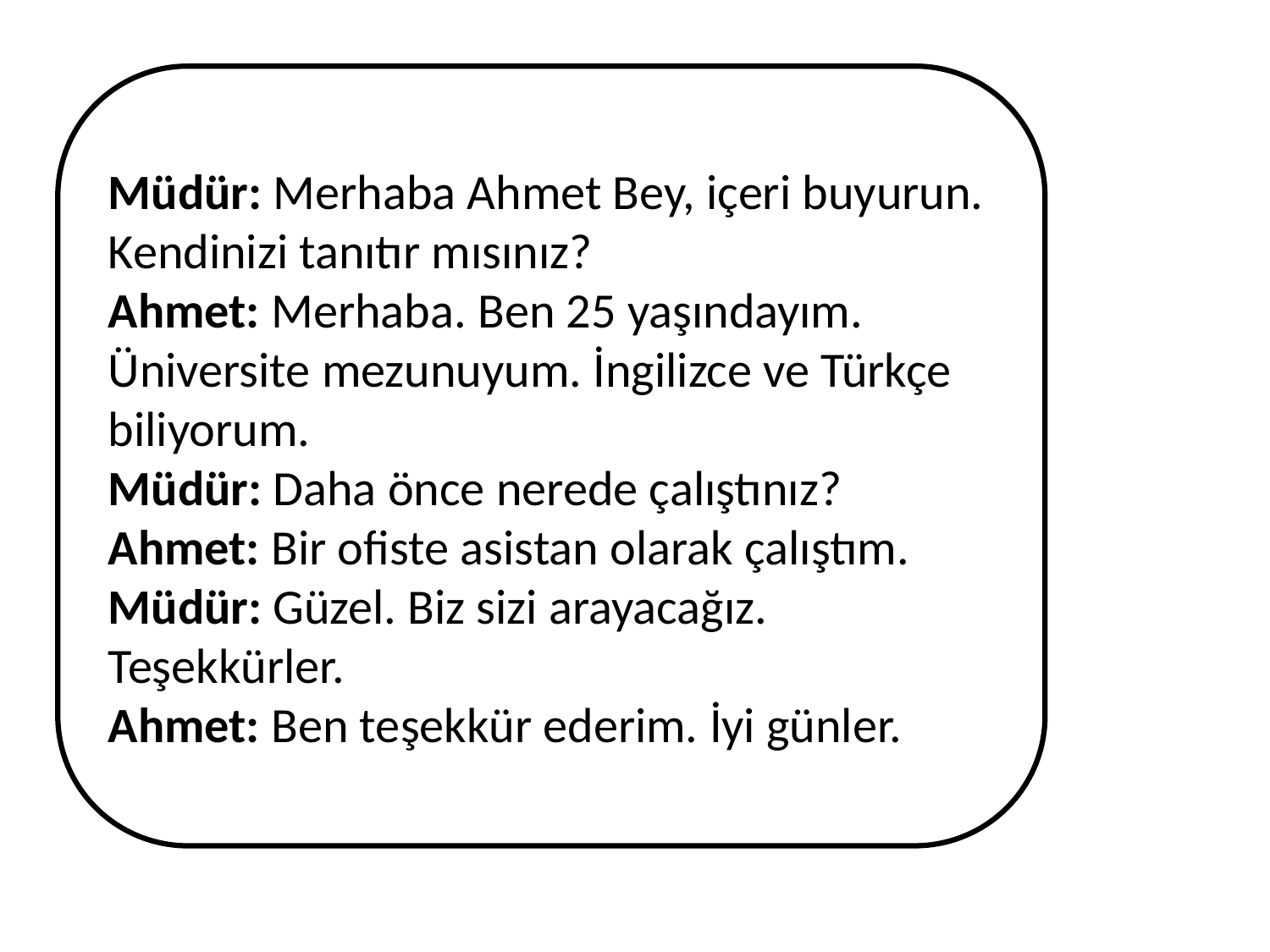

Müdür: Merhaba Ahmet Bey, içeri buyurun. Kendinizi tanıtır mısınız?
Ahmet: Merhaba. Ben 25 yaşındayım. Üniversite mezunuyum. İngilizce ve Türkçe biliyorum.
Müdür: Daha önce nerede çalıştınız?
Ahmet: Bir ofiste asistan olarak çalıştım.
Müdür: Güzel. Biz sizi arayacağız. Teşekkürler.
Ahmet: Ben teşekkür ederim. İyi günler.